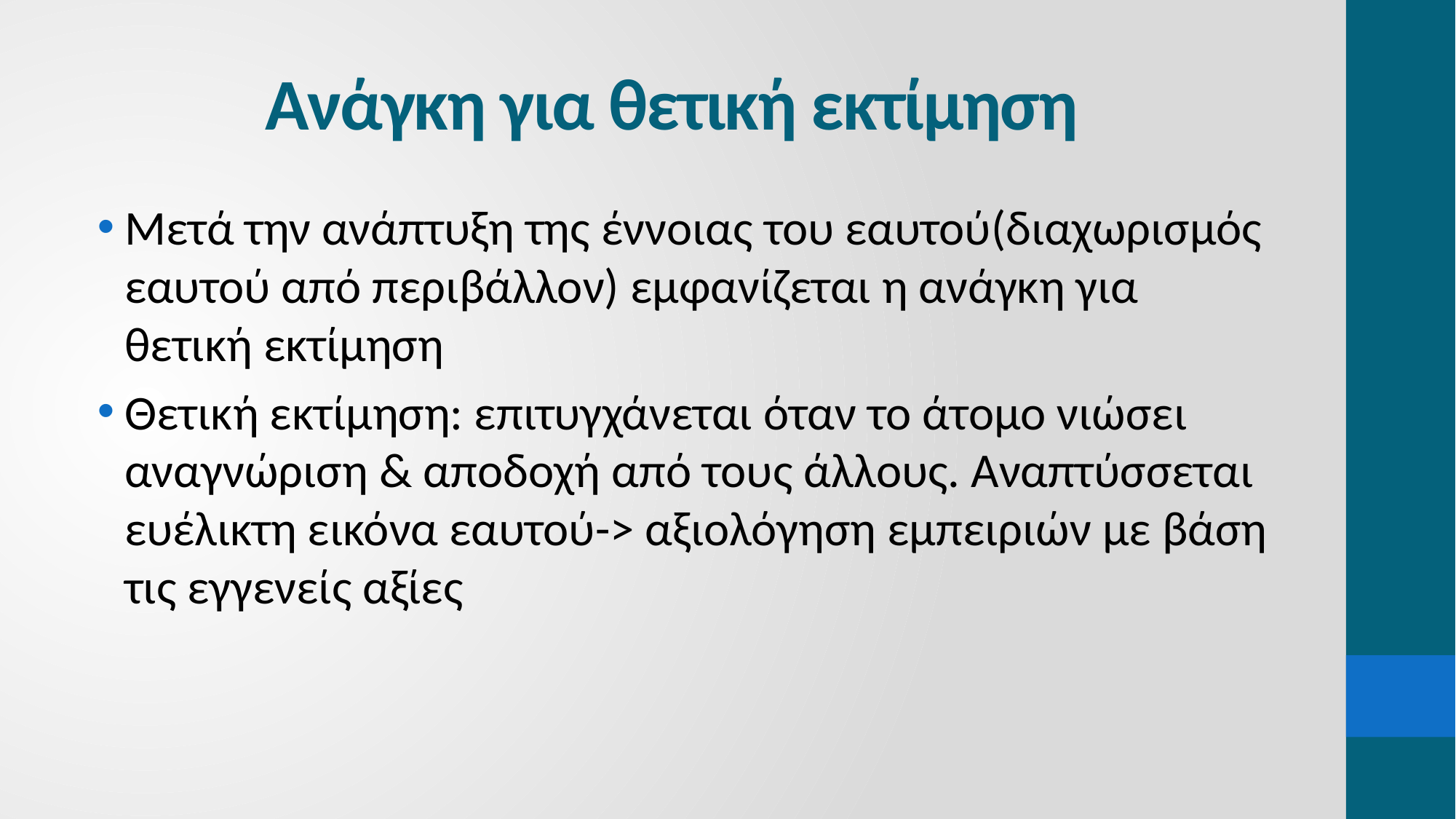

# Ανάγκη για θετική εκτίμηση
Μετά την ανάπτυξη της έννοιας του εαυτού(διαχωρισμός εαυτού από περιβάλλον) εμφανίζεται η ανάγκη για θετική εκτίμηση
Θετική εκτίμηση: επιτυγχάνεται όταν το άτομο νιώσει αναγνώριση & αποδοχή από τους άλλους. Αναπτύσσεται ευέλικτη εικόνα εαυτού-> αξιολόγηση εμπειριών με βάση τις εγγενείς αξίες